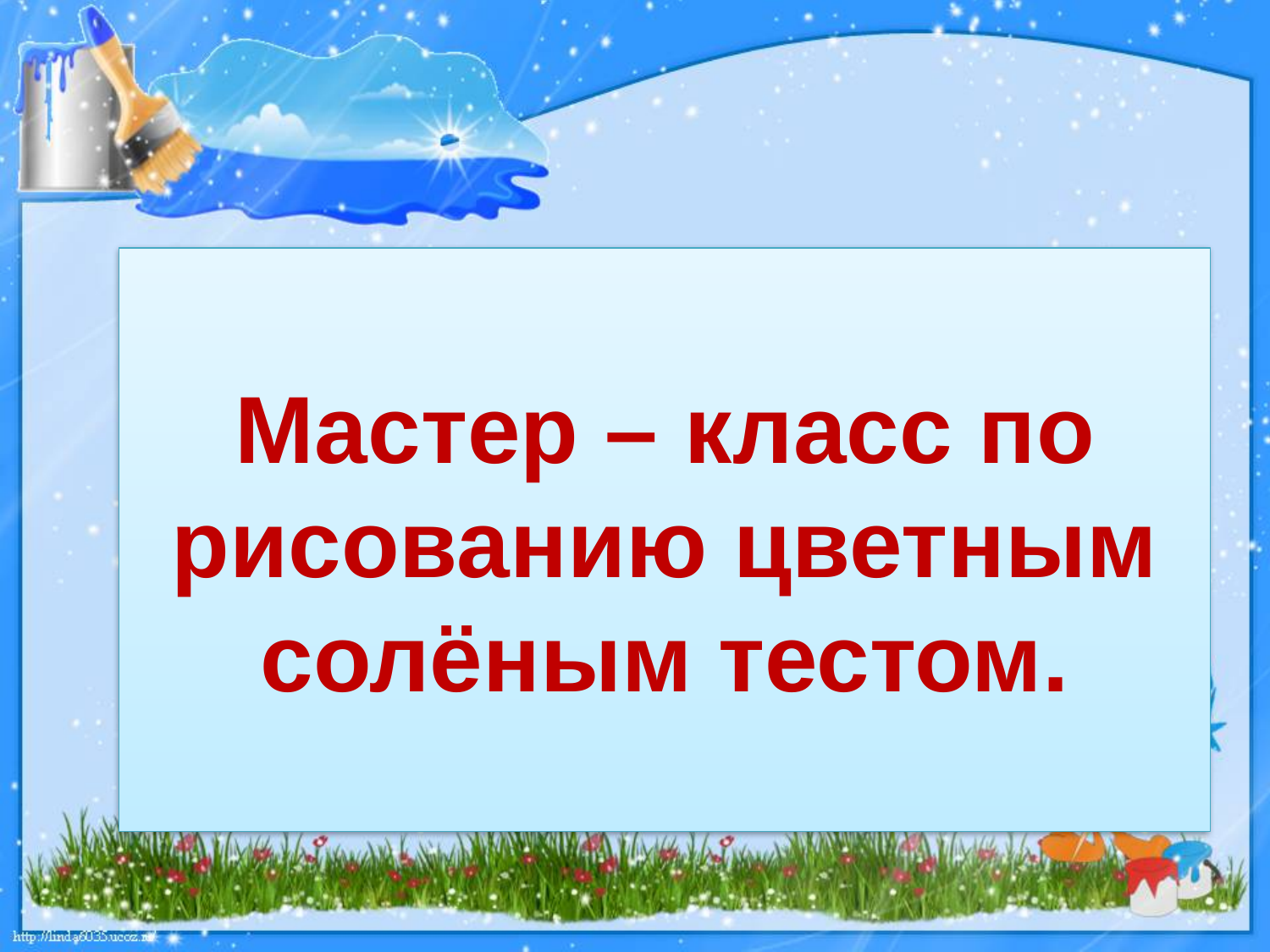

Мастер – класс по рисованию цветным солёным тестом.